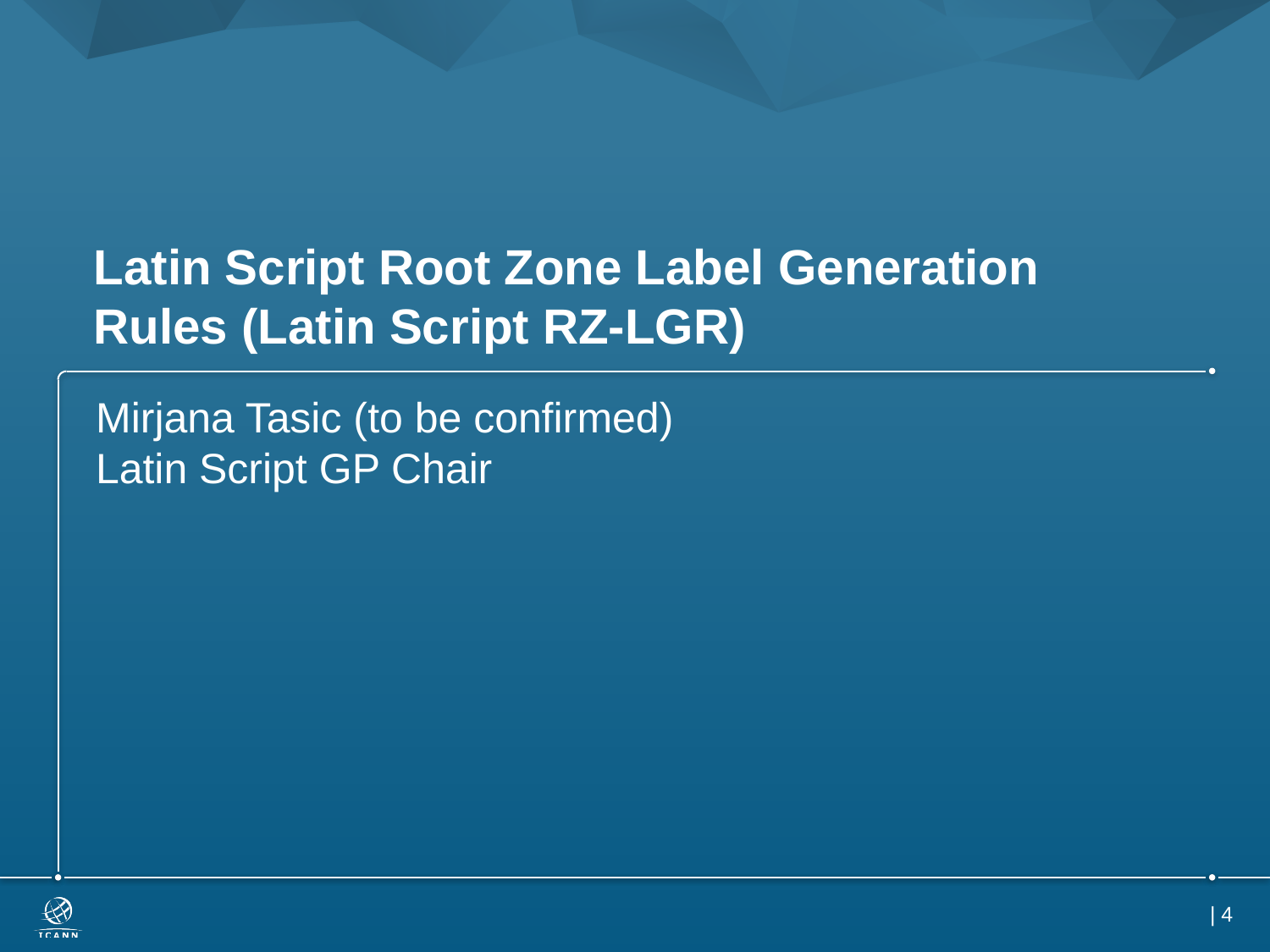

# Latin Script Root Zone Label Generation Rules (Latin Script RZ-LGR)
Mirjana Tasic (to be confirmed)
Latin Script GP Chair